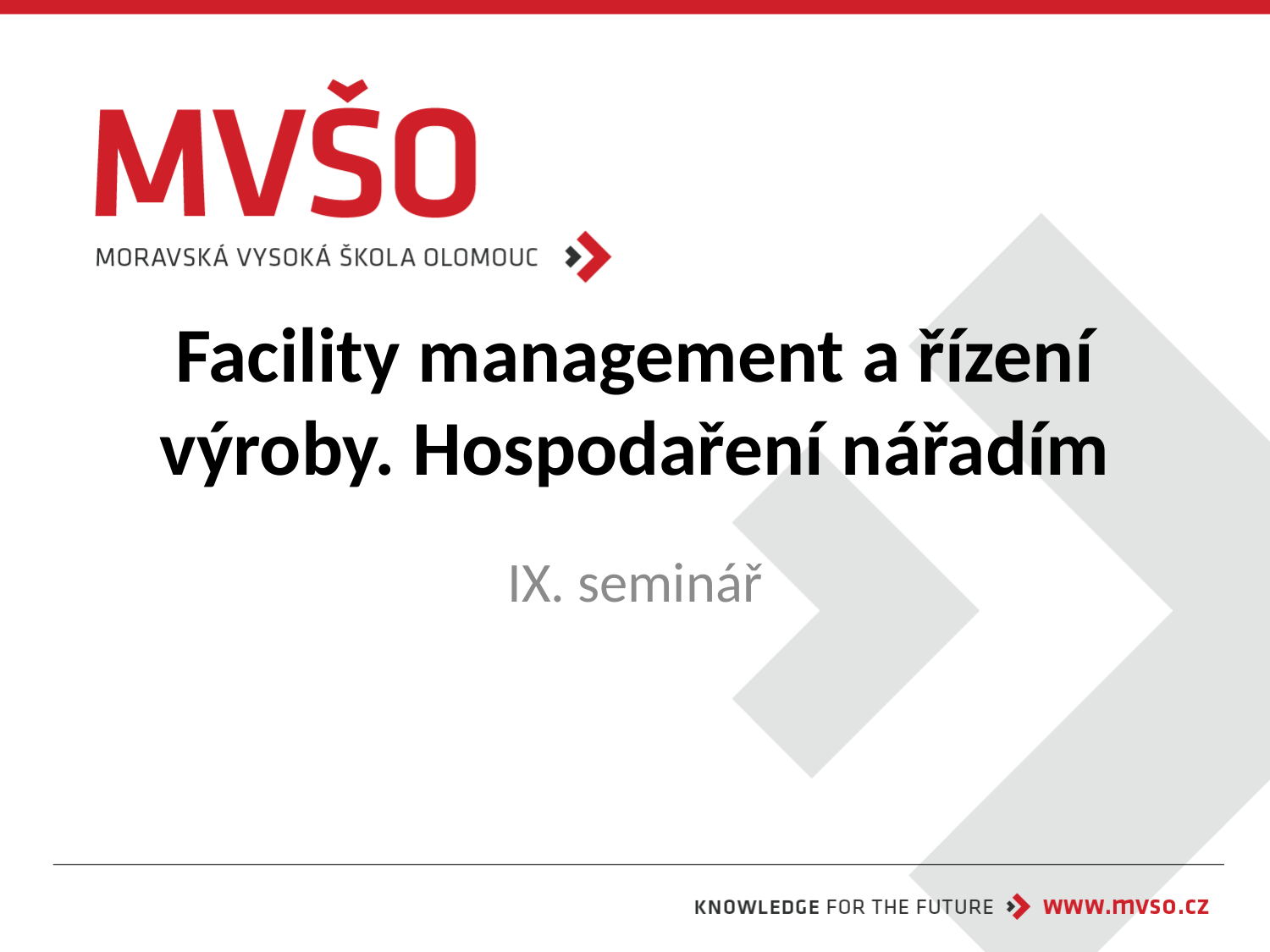

# Facility management a řízení výroby. Hospodaření nářadím
IX. seminář